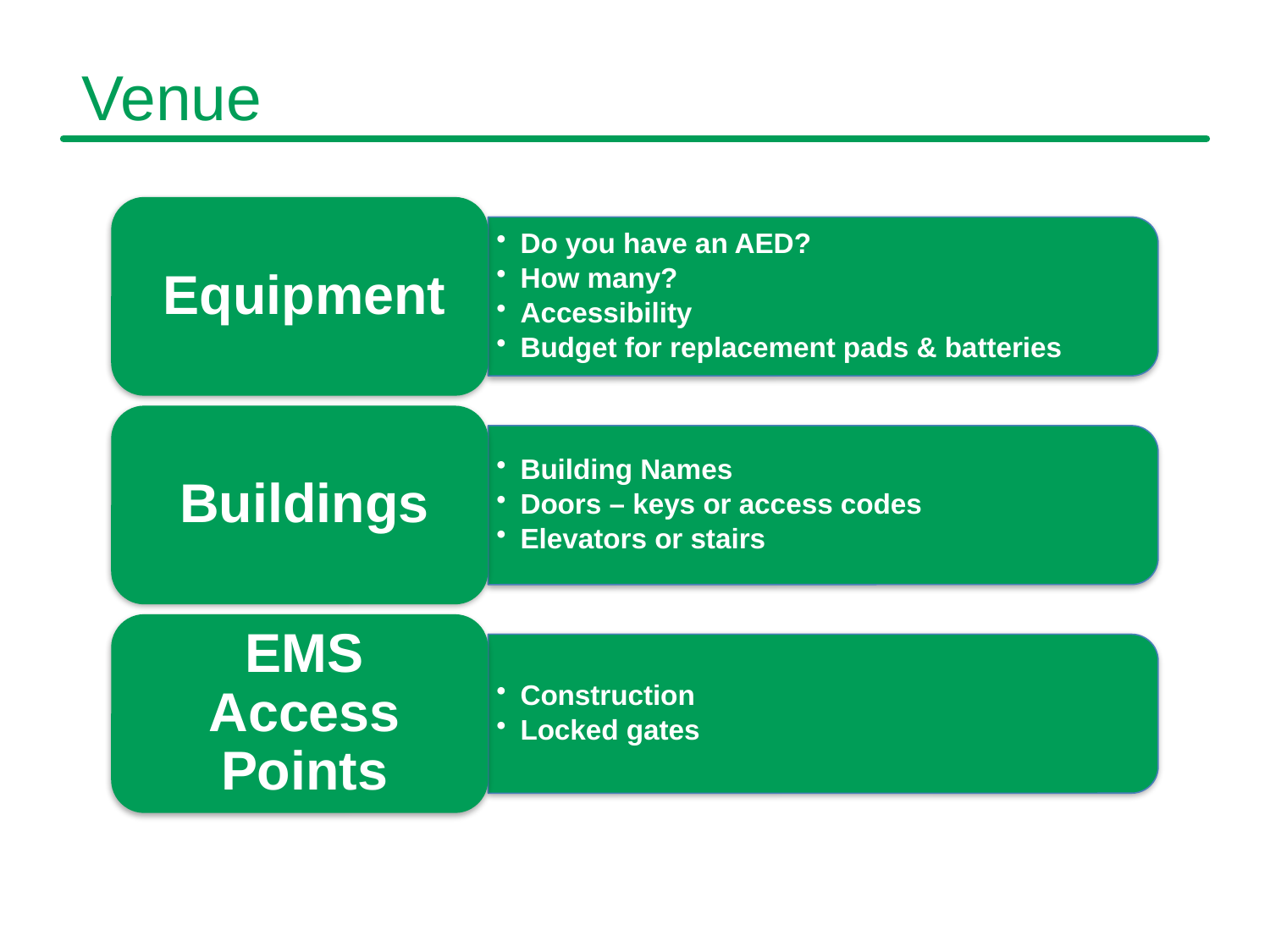

# Venue
Do you have an AED?
How many?
Accessibility
Budget for replacement pads & batteries
Equipment
Building Names
Doors – keys or access codes
Elevators or stairs
Buildings
Construction
Locked gates
EMS Access Points